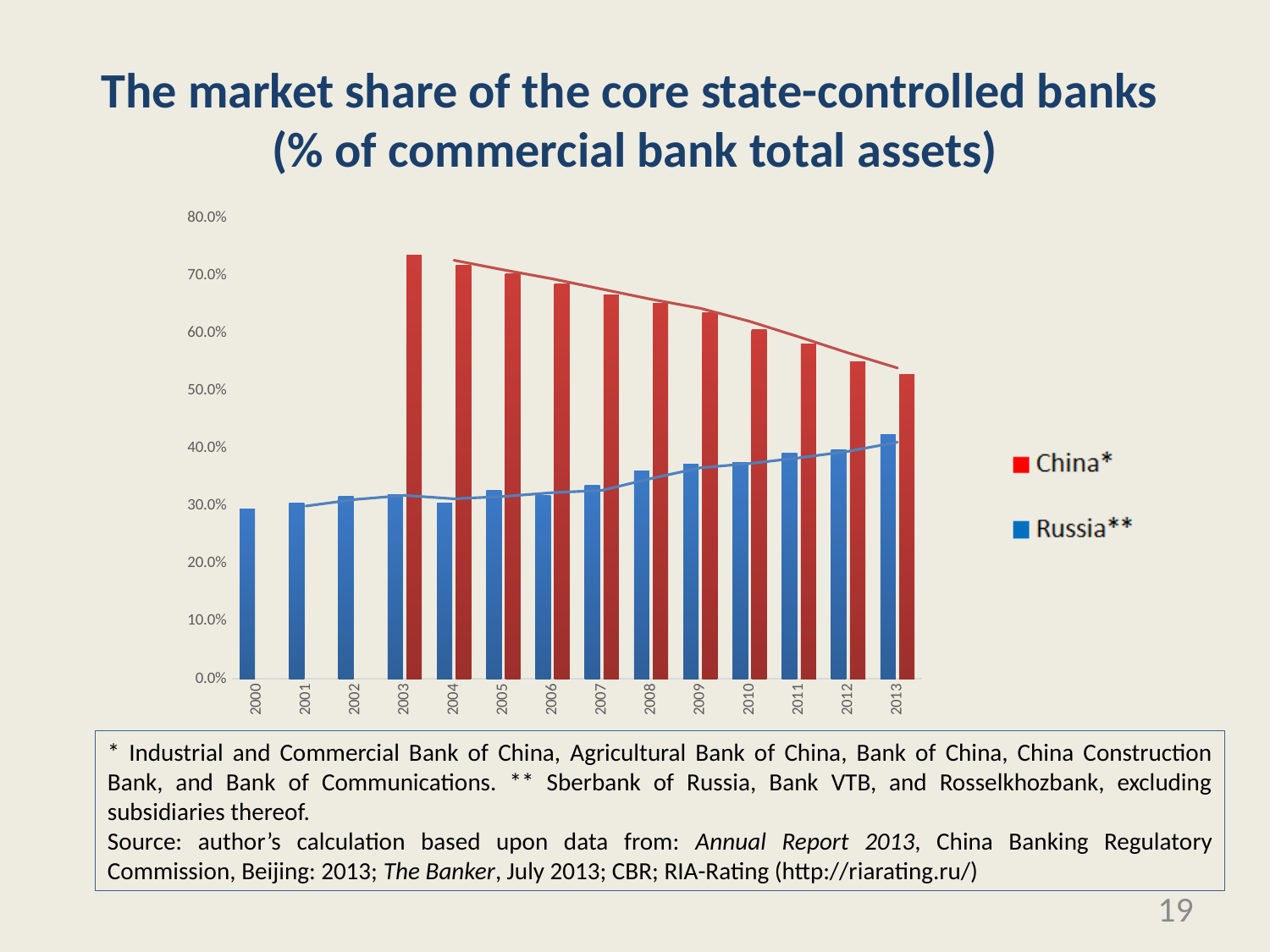

# The market share of the core state-controlled banks (% of commercial bank total assets)

### Chart

| Category | Россия* | Китай** |
|---|---|---|
| 2000 | 0.29464715343915343 | None |
| 2001 | 0.30558009621166604 | None |
| 2002 | 0.31756229947169107 | None |
| 2003 | 0.3197943114253575 | 0.7354083891682667 |
| 2004 | 0.3055931566926817 | 0.7175842602916516 |
| 2005 | 0.32777000707670556 | 0.7024078158711728 |
| 2006 | 0.3191247792903121 | 0.6862200477367515 |
| 2007 | 0.33551764973247544 | 0.6667345098273159 |
| 2008 | 0.3604117898959047 | 0.6510984491811981 |
| 2009 | 0.3725537525027587 | 0.6353356418346279 |
| 2010 | 0.37536196848549874 | 0.6058578060511622 |
| 2011 | 0.39221443194309946 | 0.5813504772247087 |
| 2012 | 0.39800000000000035 | 0.5502487689244056 |
| 2013 | 0.42400000000000027 | 0.529 |

* Industrial and Commercial Bank of China, Agricultural Bank of China, Bank of China, China Construction Bank, and Bank of Communications. ** Sberbank of Russia, Bank VTB, and Rosselkhozbank, excluding subsidiaries thereof.
Source: author’s calculation based upon data from: Annual Report 2013, China Banking Regulatory Commission, Beijing: 2013; The Banker, July 2013; CBR; RIA-Rating (http://riarating.ru/)
19